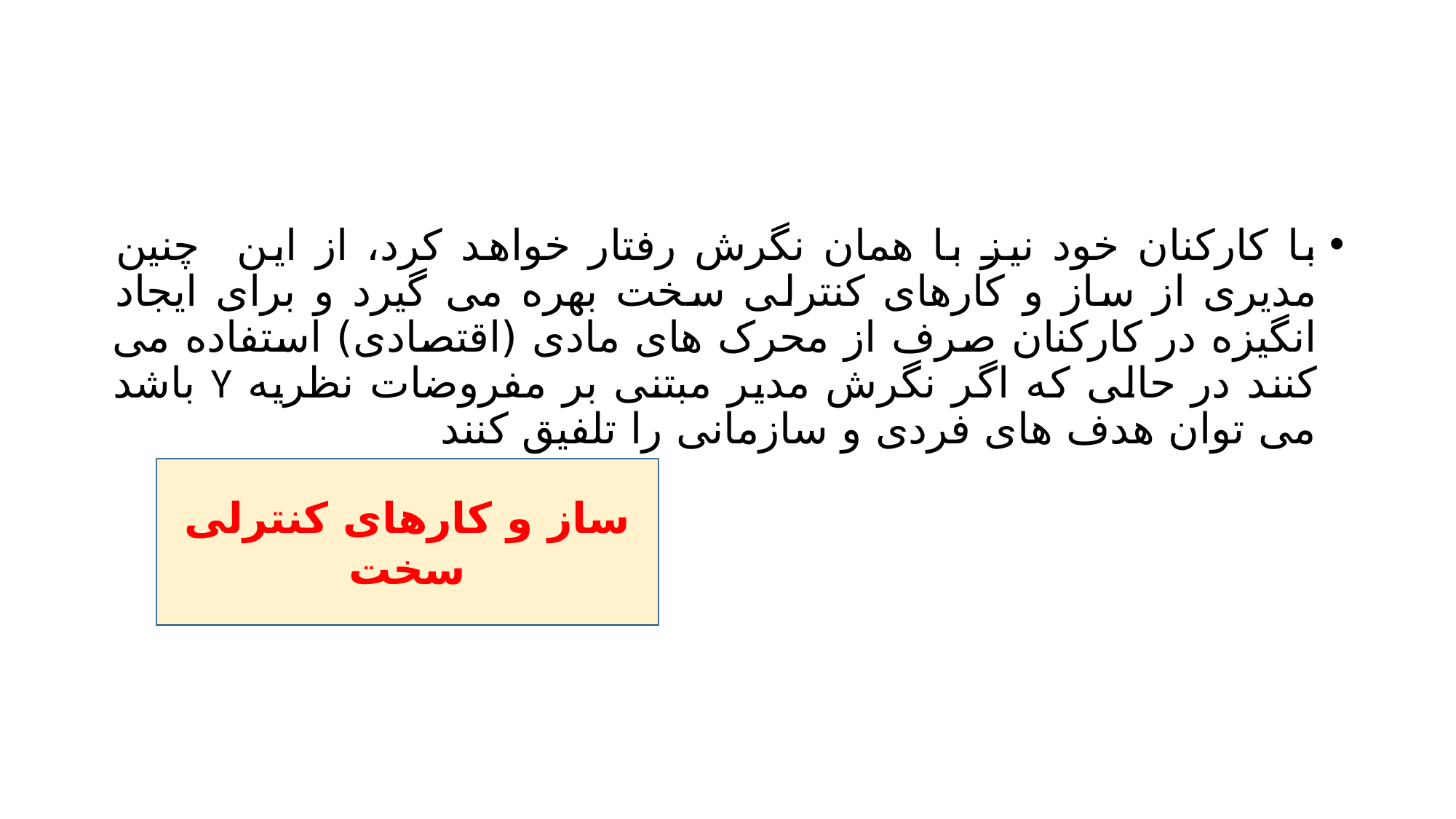

#
با کارکنان خود نیز با همان نگرش رفتار خواهد کرد، از این  چنین مدیری از ساز و کارهای کنترلی سخت بهره می گیرد و برای ایجاد انگیزه در کارکنان صرف از محرک های مادی (اقتصادی) استفاده می کنند در حالی که اگر نگرش مدیر مبتنی بر مفروضات نظریه Y باشد می توان هدف های فردی و سازمانی را تلفیق کنند
ساز و کارهای کنترلی سخت